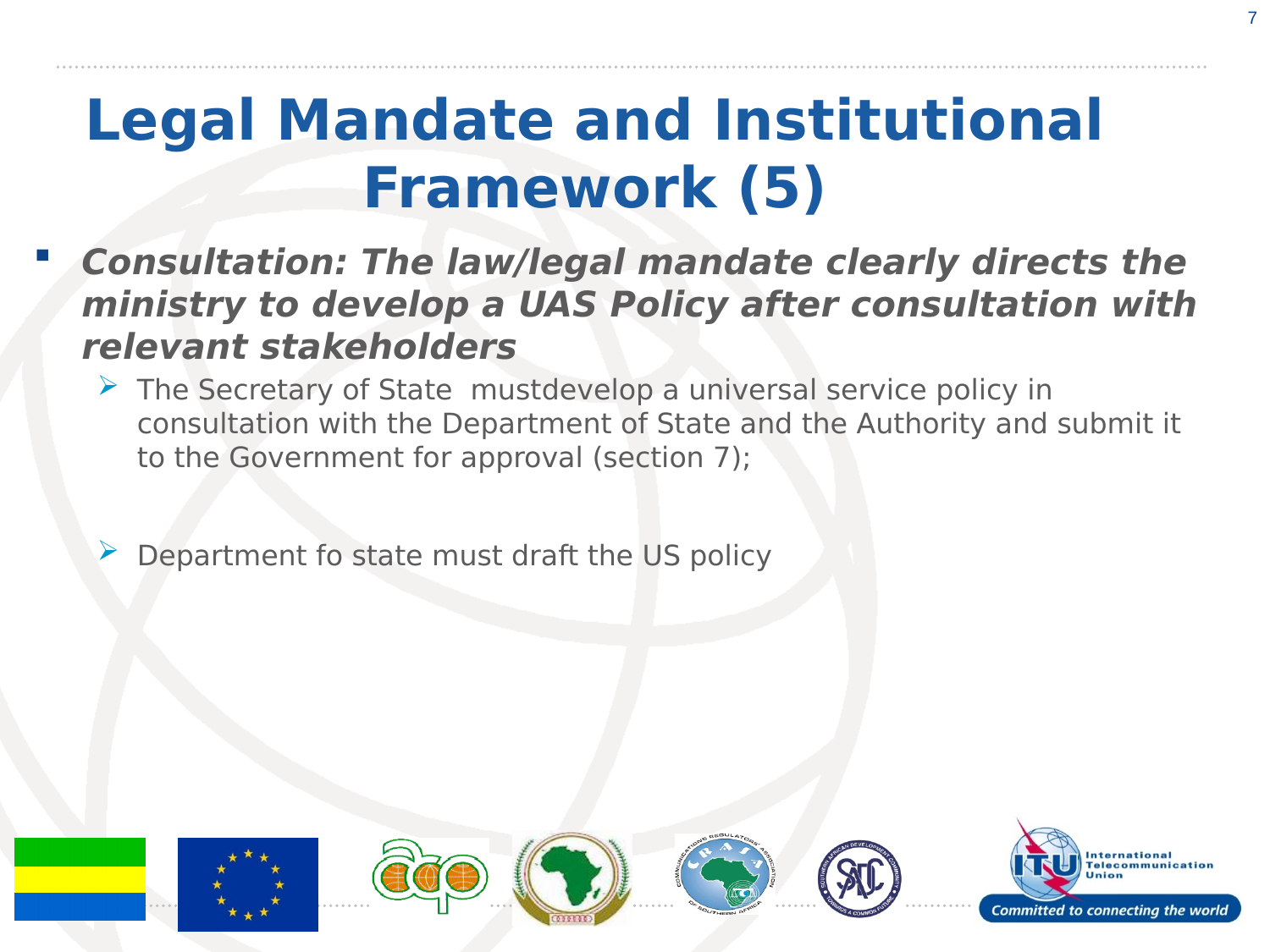

7
# Legal Mandate and Institutional Framework (5)
Consultation: The law/legal mandate clearly directs the ministry to develop a UAS Policy after consultation with relevant stakeholders
The Secretary of State  mustdevelop a universal service policy in consultation with the Department of State and the Authority and submit it to the Government for approval (section 7);

Department fo state must draft the US policy